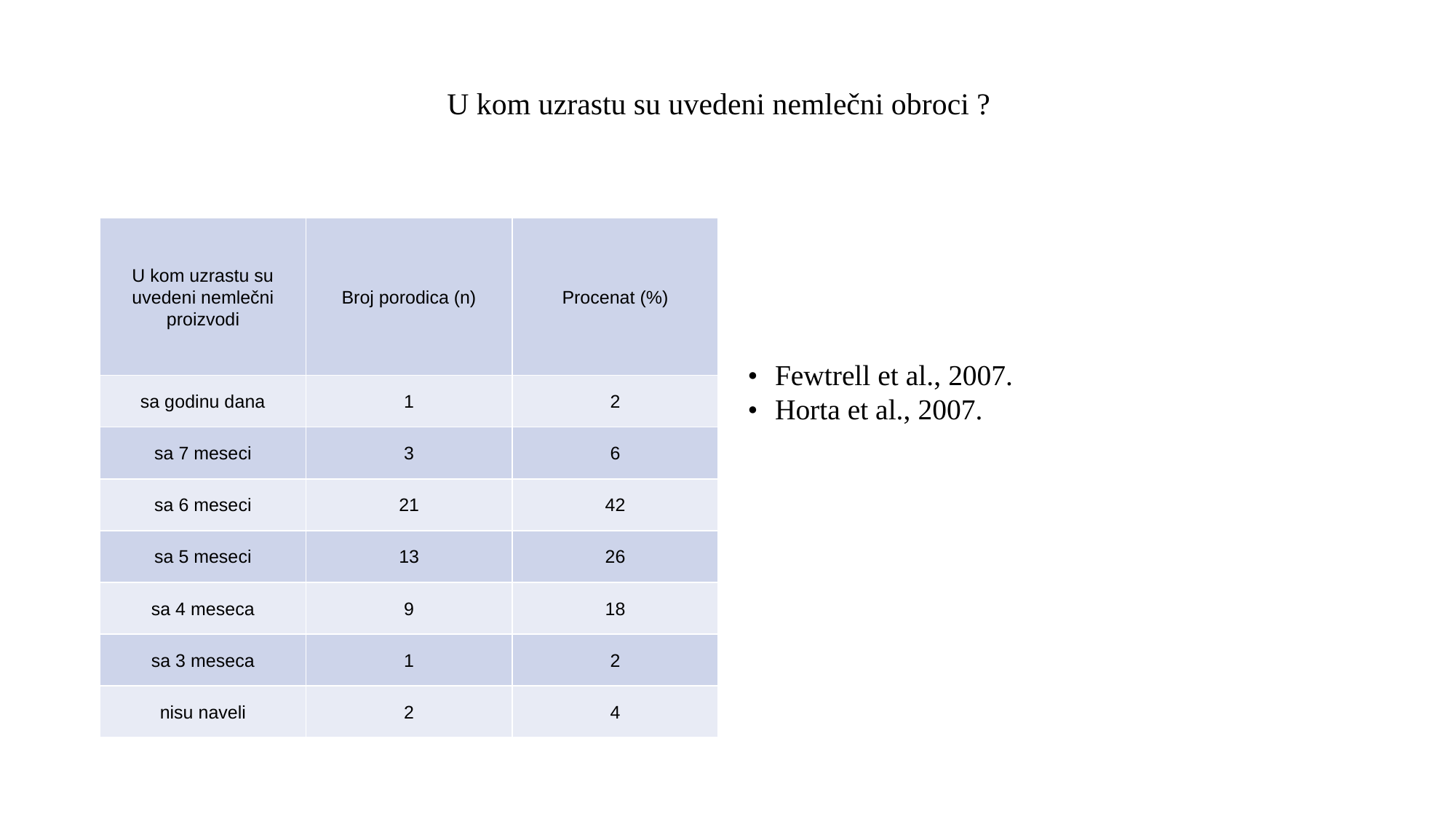

# U kom uzrastu su uvedeni nemlečni obroci ?
| U kom uzrastu su uvedeni nemlečni proizvodi | Broj porodica (n) | Procenat (%) |
| --- | --- | --- |
| sa godinu dana | 1 | 2 |
| sa 7 meseci | 3 | 6 |
| sa 6 meseci | 21 | 42 |
| sa 5 meseci | 13 | 26 |
| sa 4 meseca | 9 | 18 |
| sa 3 meseca | 1 | 2 |
| nisu naveli | 2 | 4 |

Fewtrell et al., 2007.
Horta et al., 2007.